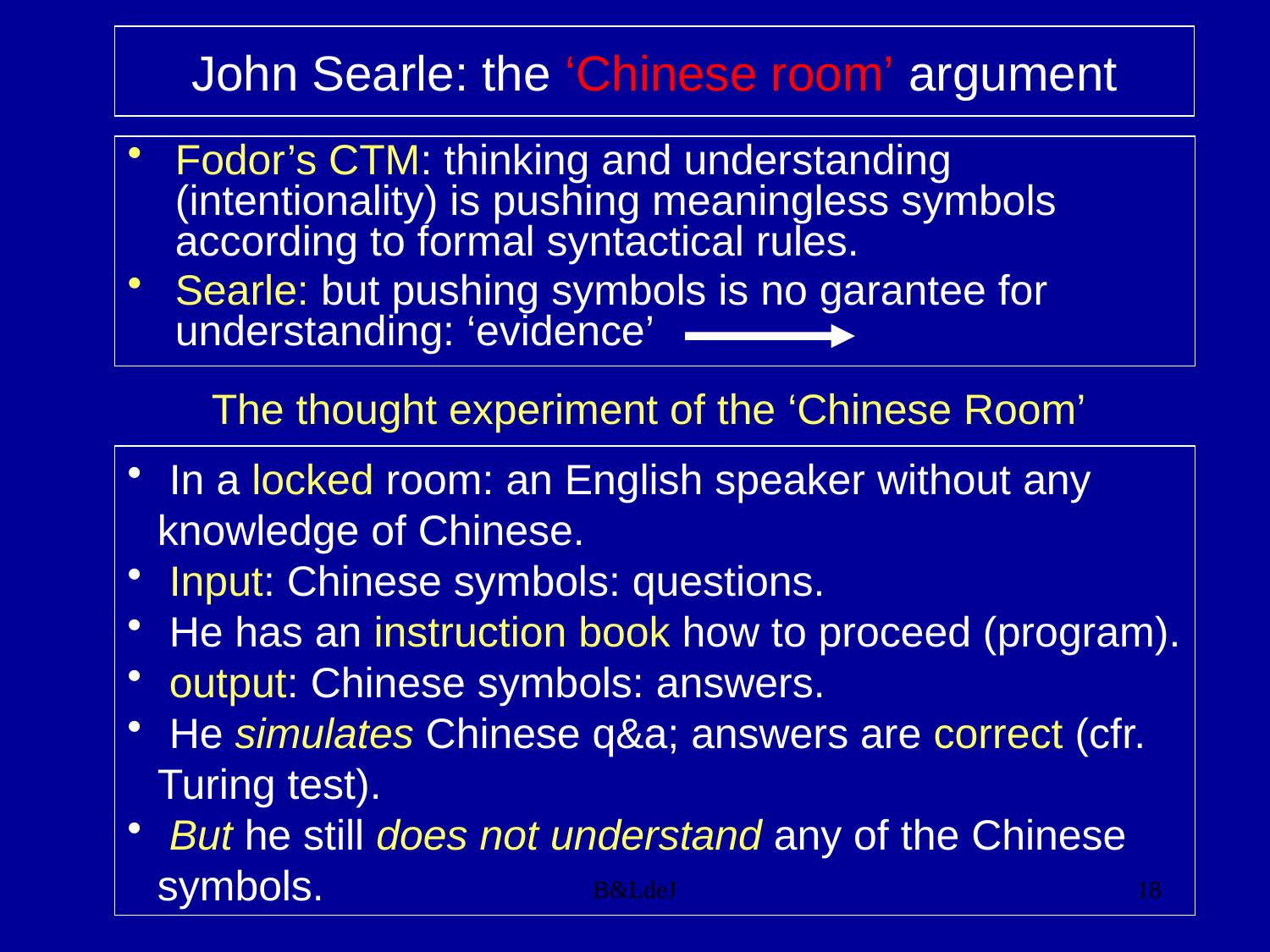

# John Searle: the ‘Chinese room’ argument
Fodor’s CTM: thinking and understanding (intentionality) is pushing meaningless symbols according to formal syntactical rules.
Searle: but pushing symbols is no garantee for understanding: ‘evidence’

The thought experiment of the ‘Chinese Room’
 In a locked room: an English speaker without any knowledge of Chinese.
 Input: Chinese symbols: questions.
 He has an instruction book how to proceed (program).
 output: Chinese symbols: answers.
 He simulates Chinese q&a; answers are correct (cfr. Turing test).
 But he still does not understand any of the Chinese symbols.
B&LdeJ
18